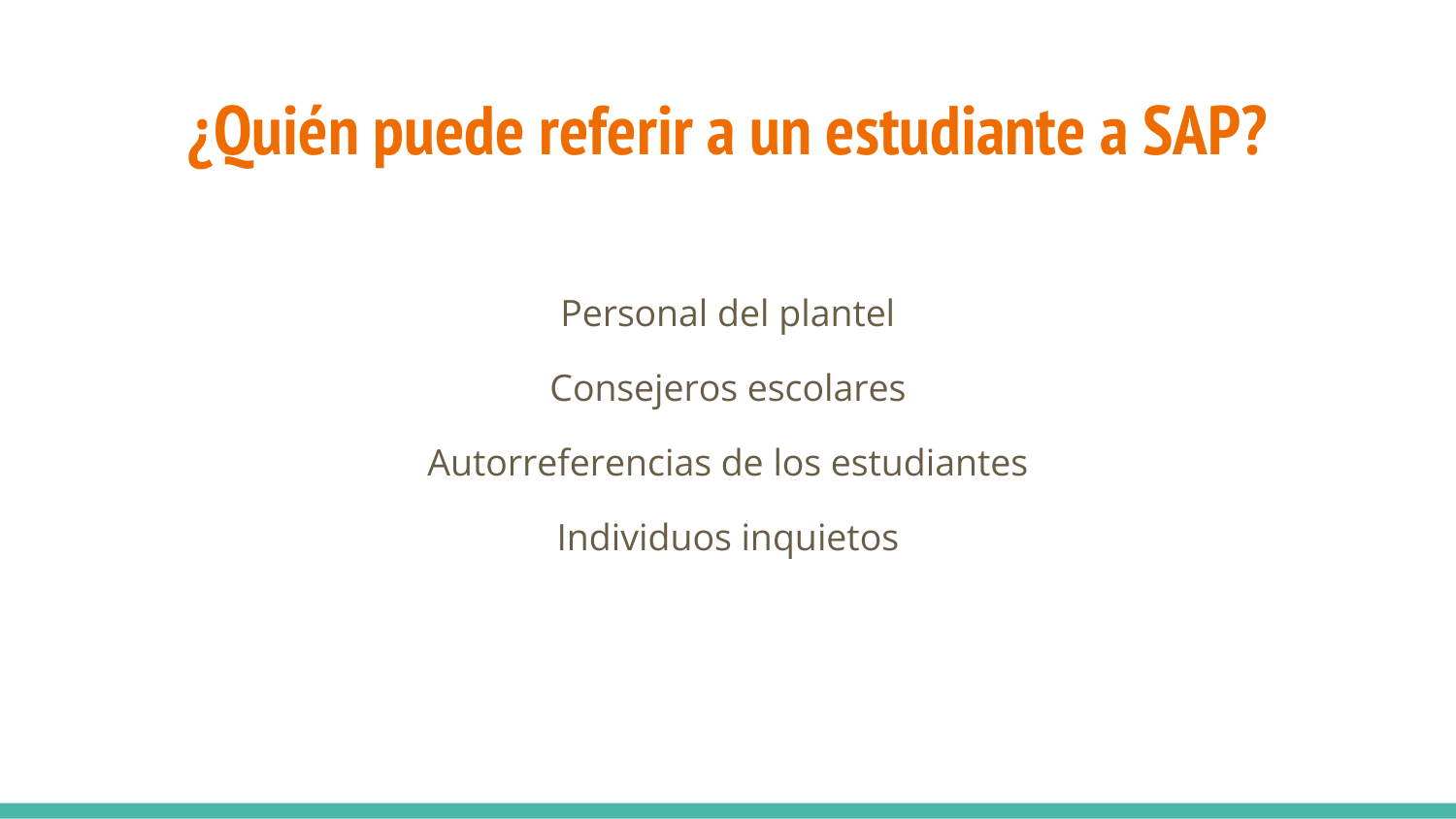

# ¿Quién puede referir a un estudiante a SAP?

Personal del plantel
Consejeros escolares
Autorreferencias de los estudiantes
Individuos inquietos